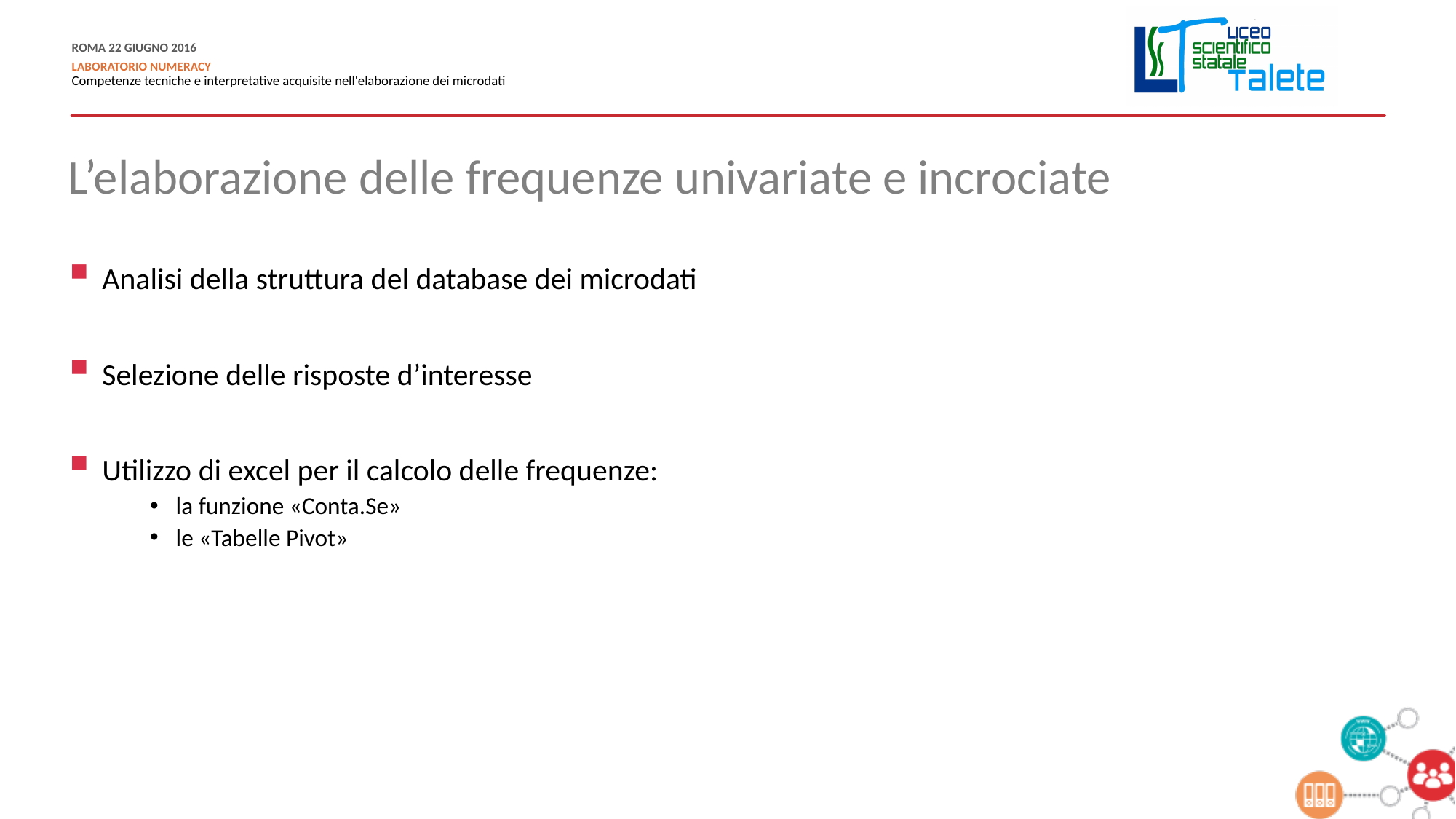

L’elaborazione delle frequenze univariate e incrociate
Analisi della struttura del database dei microdati

Selezione delle risposte d’interesse

Utilizzo di excel per il calcolo delle frequenze:
 la funzione «Conta.Se»
 le «Tabelle Pivot»